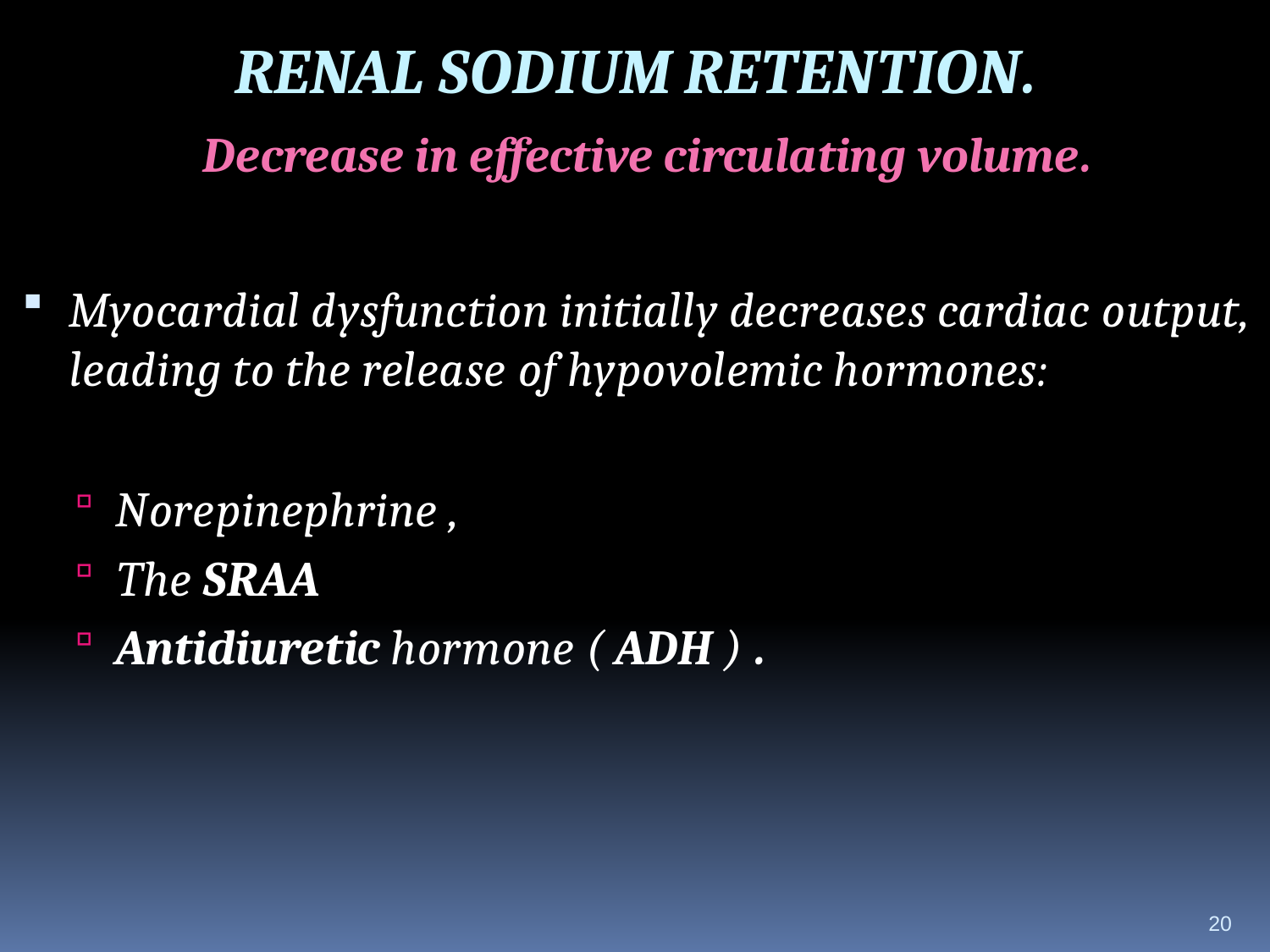

RENAL SODIUM RETENTION.
Decrease in effective circulating volume.

Myocardial dysfunction initially decreases cardiac output, leading to the release of hypovolemic hormones:

Norepinephrine ,​
The SRAA
Antidiuretic hormone ( ADH ) .

20